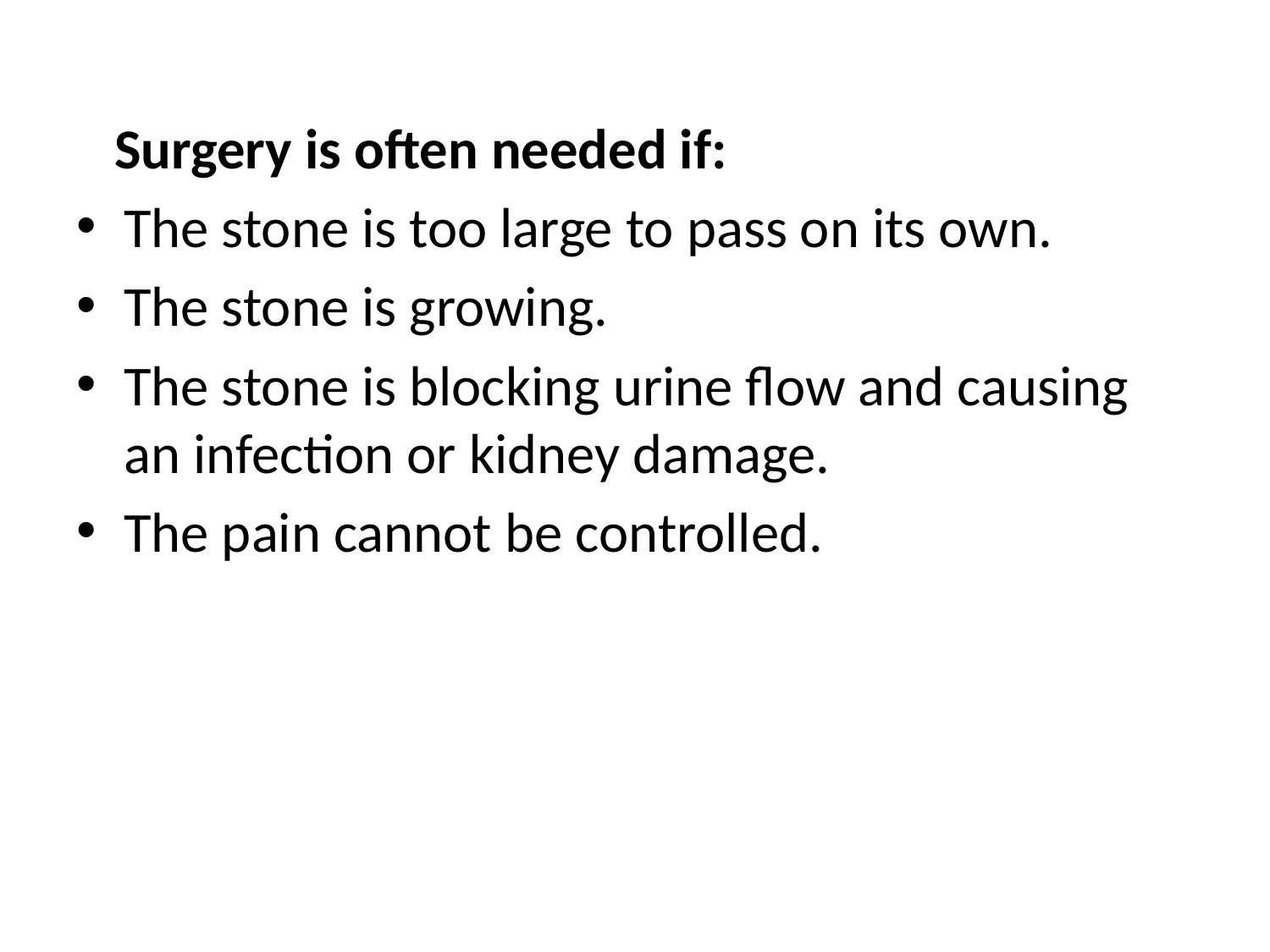

#
   Surgery is often needed if:
The stone is too large to pass on its own.
The stone is growing.
The stone is blocking urine flow and causing an infection or kidney damage.
The pain cannot be controlled.